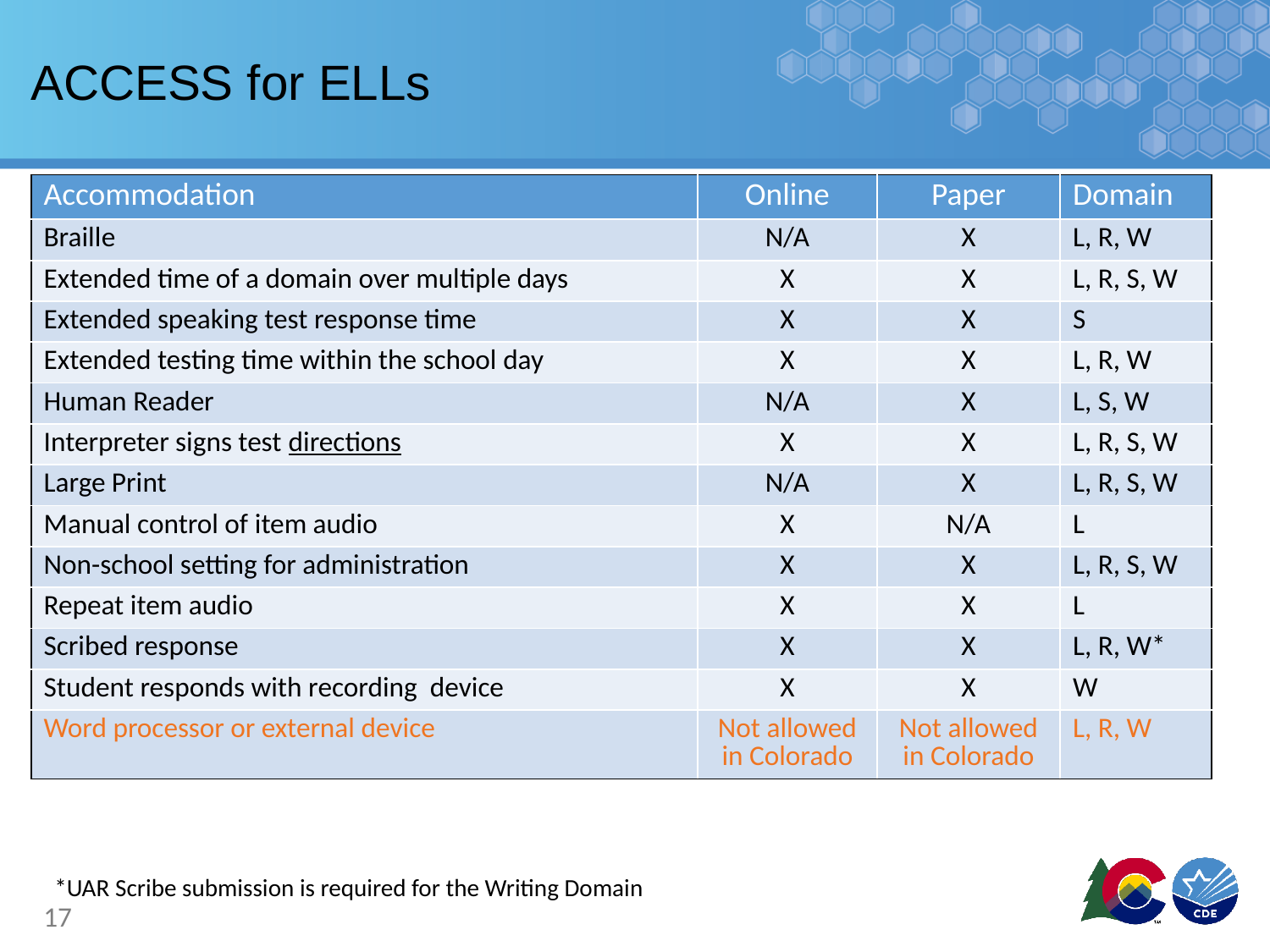

# ACCESS for ELLs
| Accommodation | Online | Paper | Domain |
| --- | --- | --- | --- |
| Braille | N/A | X | L, R, W |
| Extended time of a domain over multiple days | X | X | L, R, S, W |
| Extended speaking test response time | X | X | S |
| Extended testing time within the school day | X | X | L, R, W |
| Human Reader | N/A | X | L, S, W |
| Interpreter signs test directions | X | X | L, R, S, W |
| Large Print | N/A | X | L, R, S, W |
| Manual control of item audio | X | N/A | L |
| Non-school setting for administration | X | X | L, R, S, W |
| Repeat item audio | X | X | L |
| Scribed response | X | X | L, R, W\* |
| Student responds with recording device | X | X | W |
| Word processor or external device | Not allowed in Colorado | Not allowed in Colorado | L, R, W |
*UAR Scribe submission is required for the Writing Domain
17